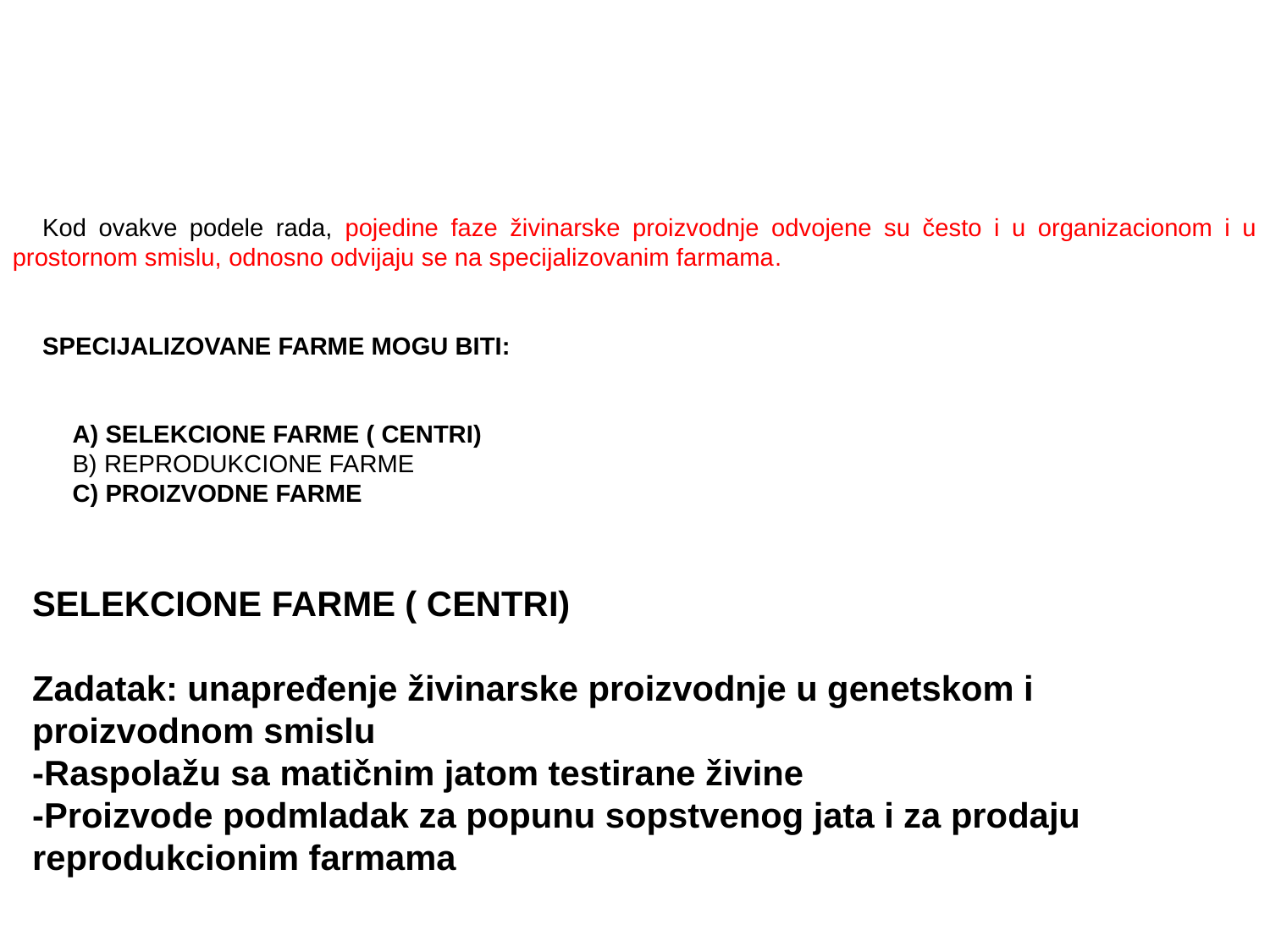

Kod ovakve podele rada, pojedine faze živinarske proizvodnje odvojene su često i u organizacionom i u prostornom smislu, odnosno odvijaju se na specijalizovanim farmama.

SPECIJALIZOVANE FARME MOGU BITI:

 SELEKCIONE FARME ( CENTRI)
 REPRODUKCIONE FARME
 PROIZVODNE FARME

SELEKCIONE FARME ( CENTRI)

Zadatak: unapređenje živinarske proizvodnje u genetskom i proizvodnom smislu
-Raspolažu sa matičnim jatom testirane živine
-Proizvode podmladak za popunu sopstvenog jata i za prodaju reprodukcionim farmama